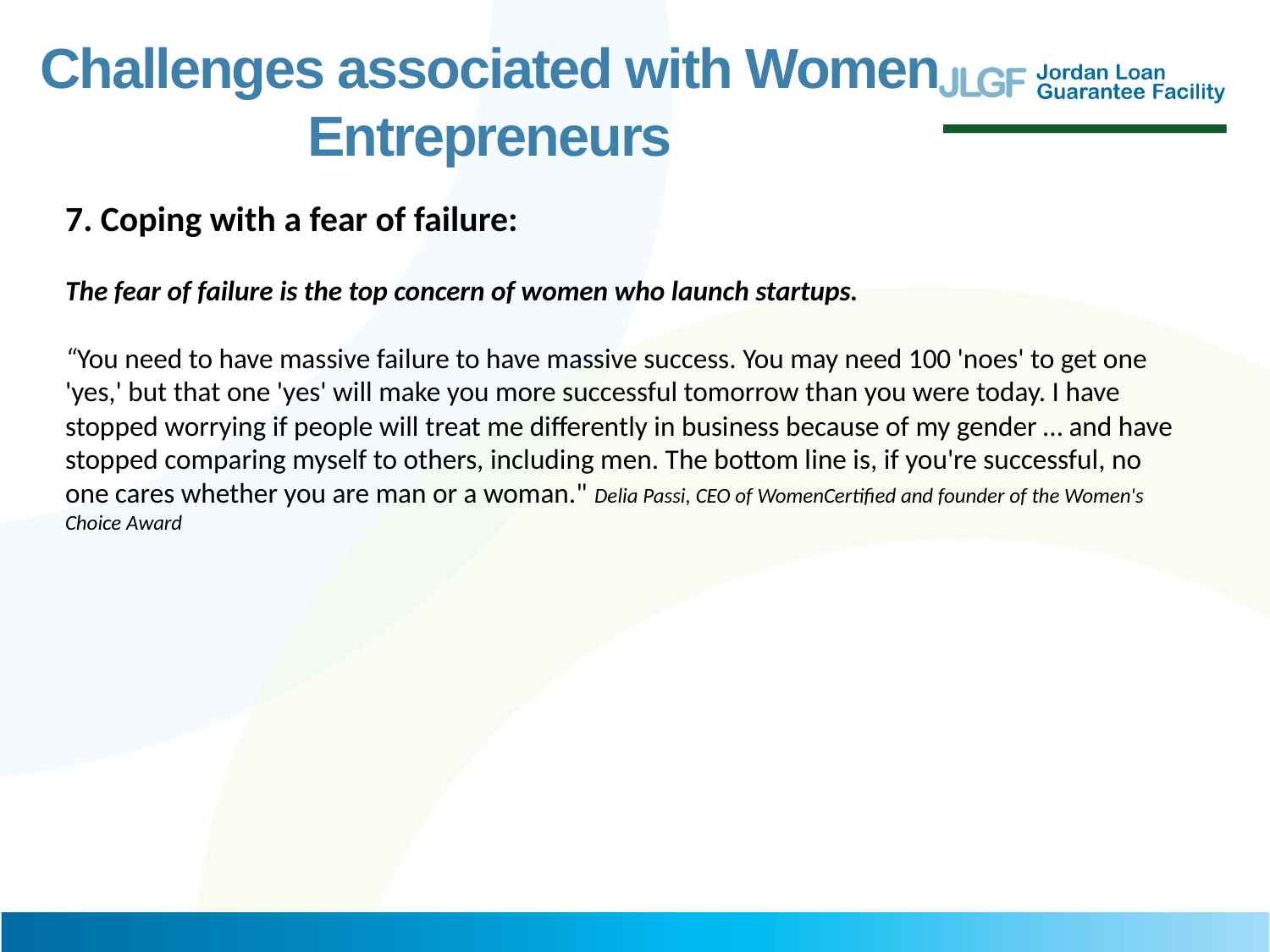

Challenges associated with Women Entrepreneurs

7. Coping with a fear of failure:

The fear of failure is the top concern of women who launch startups.

“You need to have massive failure to have massive success. You may need 100 'noes' to get one 'yes,' but that one 'yes' will make you more successful tomorrow than you were today. I have stopped worrying if people will treat me differently in business because of my gender … and have stopped comparing myself to others, including men. The bottom line is, if you're successful, no one cares whether you are man or a woman." Delia Passi, CEO of WomenCertified and founder of the Women's Choice Award